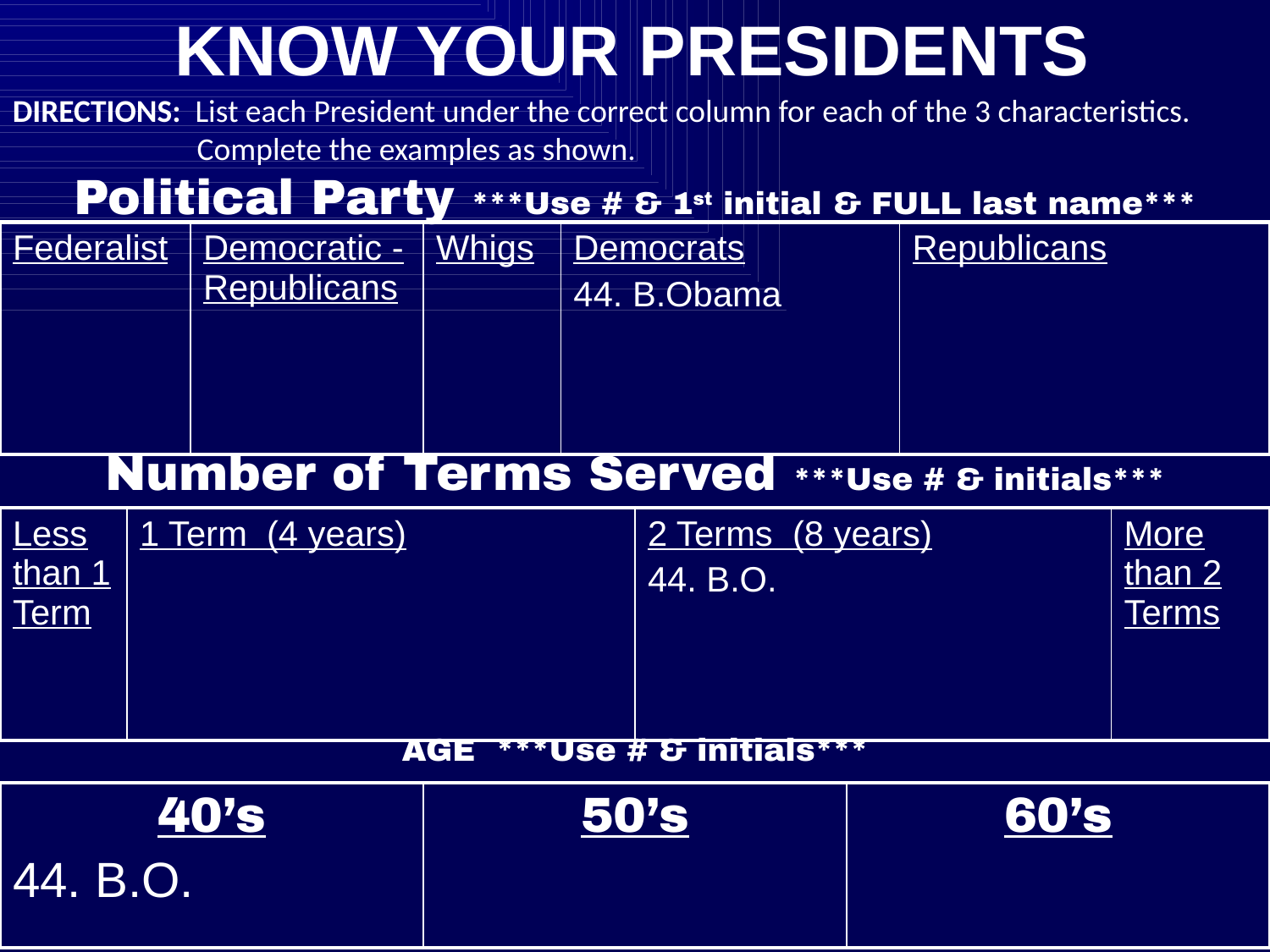

# KNOW YOUR PRESIDENTS
DIRECTIONS:  List each President under the correct column for each of the 3 characteristics.
	        Complete the examples as shown.
Political Party ***Use # & 1st initial & FULL last name***

Number of Terms Served ***Use # & initials***

AGE  ***Use # & initials***
| Federalist | Democratic - Republicans | Whigs | Democrats 44. B.Obama | Republicans |
| --- | --- | --- | --- | --- |
| Less than 1 Term | 1 Term (4 years) | 2 Terms (8 years) 44. B.O. | More than 2 Terms |
| --- | --- | --- | --- |
| 40’s 44. B.O. | 50’s | 60’s |
| --- | --- | --- |